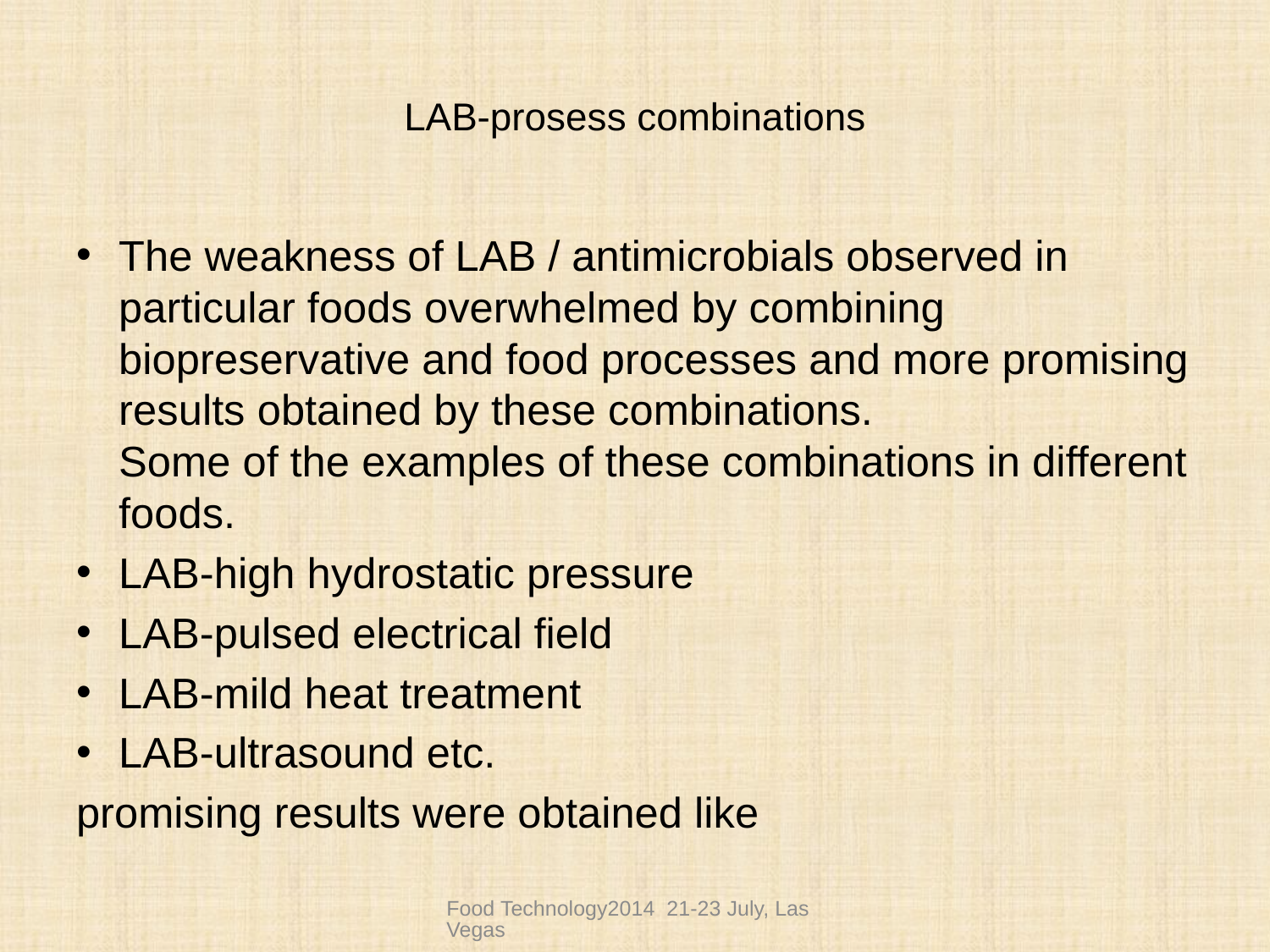

# LAB-prosess combinations
The weakness of LAB / antimicrobials observed in particular foods overwhelmed by combining biopreservative and food processes and more promising results obtained by these combinations.
Some of the examples of these combinations in different foods.
LAB-high hydrostatic pressure
LAB-pulsed electrical field
LAB-mild heat treatment
LAB-ultrasound etc.
promising results were obtained like

Food Technology2014  21-23 July, Las Vegas